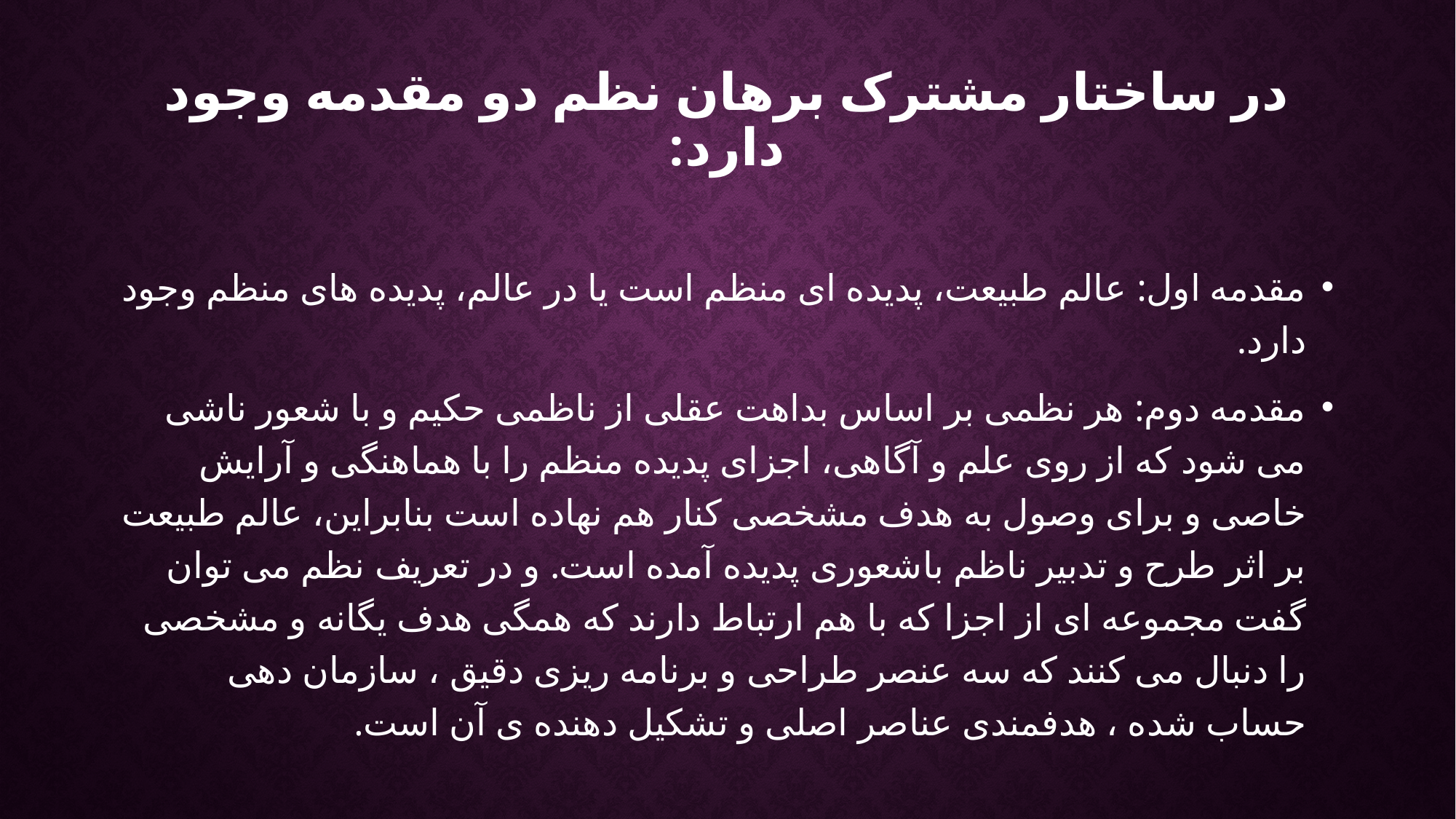

# در ساختار مشترک برهان نظم دو مقدمه وجود دارد:
مقدمه اول: عالم طبیعت، پدیده ای منظم است یا در عالم، پدیده های منظم وجود دارد.
مقدمه دوم: هر نظمی بر اساس بداهت عقلی از ناظمی حکیم و با شعور ناشی می شود که از روی علم و آگاهی، اجزای پدیده منظم را با هماهنگی و آرایش خاصی و برای وصول به هدف مشخصی کنار هم نهاده است بنابراین، عالم طبیعت بر اثر طرح و تدبیر ناظم باشعوری پدیده آمده است. و در تعریف نظم می توان گفت مجموعه ای از اجزا که با هم ارتباط دارند که همگی هدف یگانه و مشخصی را دنبال می کنند که سه عنصر طراحی و برنامه ریزی دقیق ، سازمان دهی حساب شده ، هدفمندی عناصر اصلی و تشکیل دهنده ی آن است.